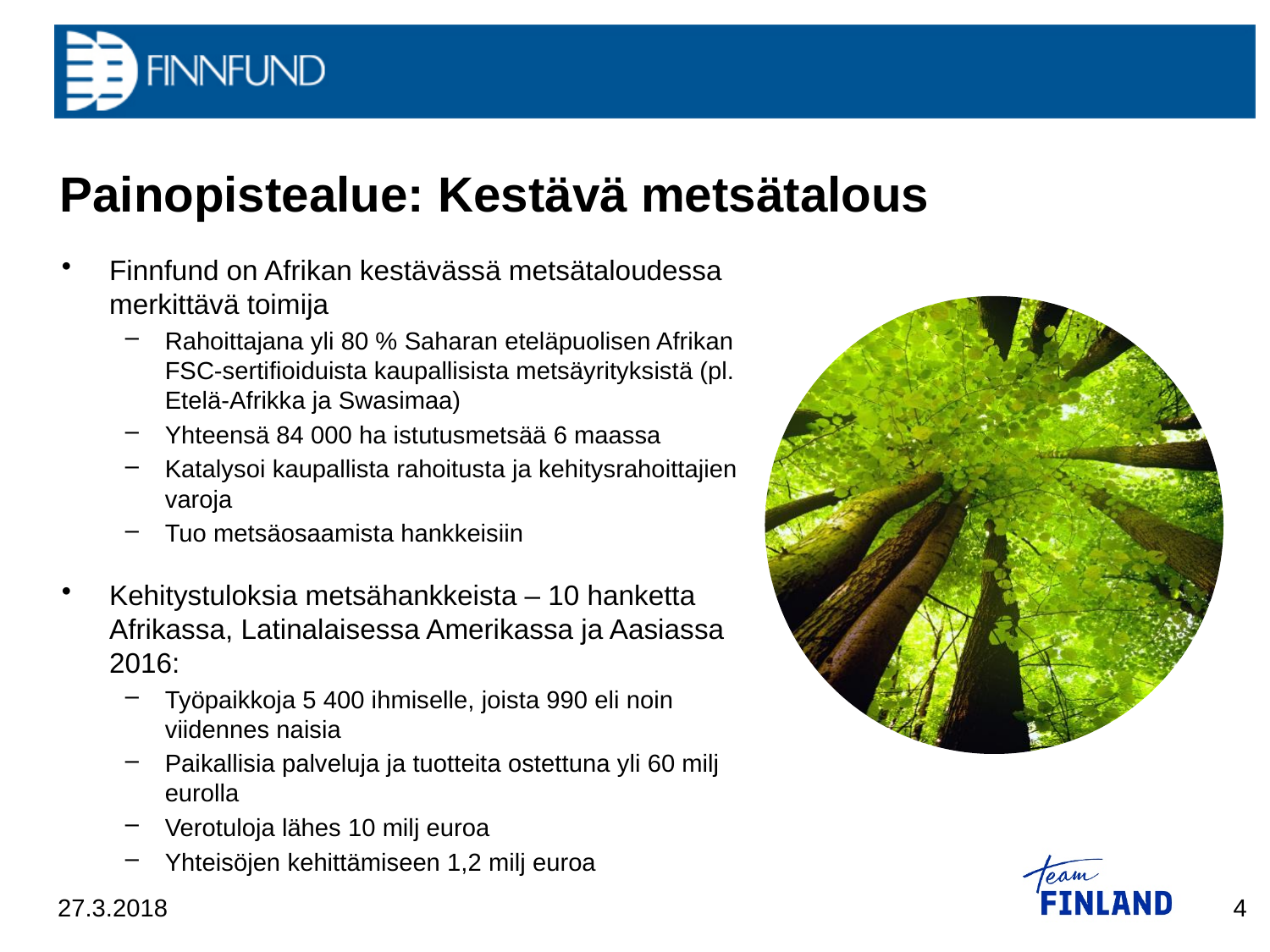

# Painopistealue: Kestävä metsätalous
Finnfund on Afrikan kestävässä metsätaloudessa merkittävä toimija
Rahoittajana yli 80 % Saharan eteläpuolisen Afrikan FSC-sertifioiduista kaupallisista metsäyrityksistä (pl. Etelä-Afrikka ja Swasimaa)
Yhteensä 84 000 ha istutusmetsää 6 maassa
Katalysoi kaupallista rahoitusta ja kehitysrahoittajien varoja
Tuo metsäosaamista hankkeisiin

Kehitystuloksia metsähankkeista – 10 hanketta Afrikassa, Latinalaisessa Amerikassa ja Aasiassa 2016:
Työpaikkoja 5 400 ihmiselle, joista 990 eli noin viidennes naisia
Paikallisia palveluja ja tuotteita ostettuna yli 60 milj eurolla
Verotuloja lähes 10 milj euroa
Yhteisöjen kehittämiseen 1,2 milj euroa

27.3.2018
4